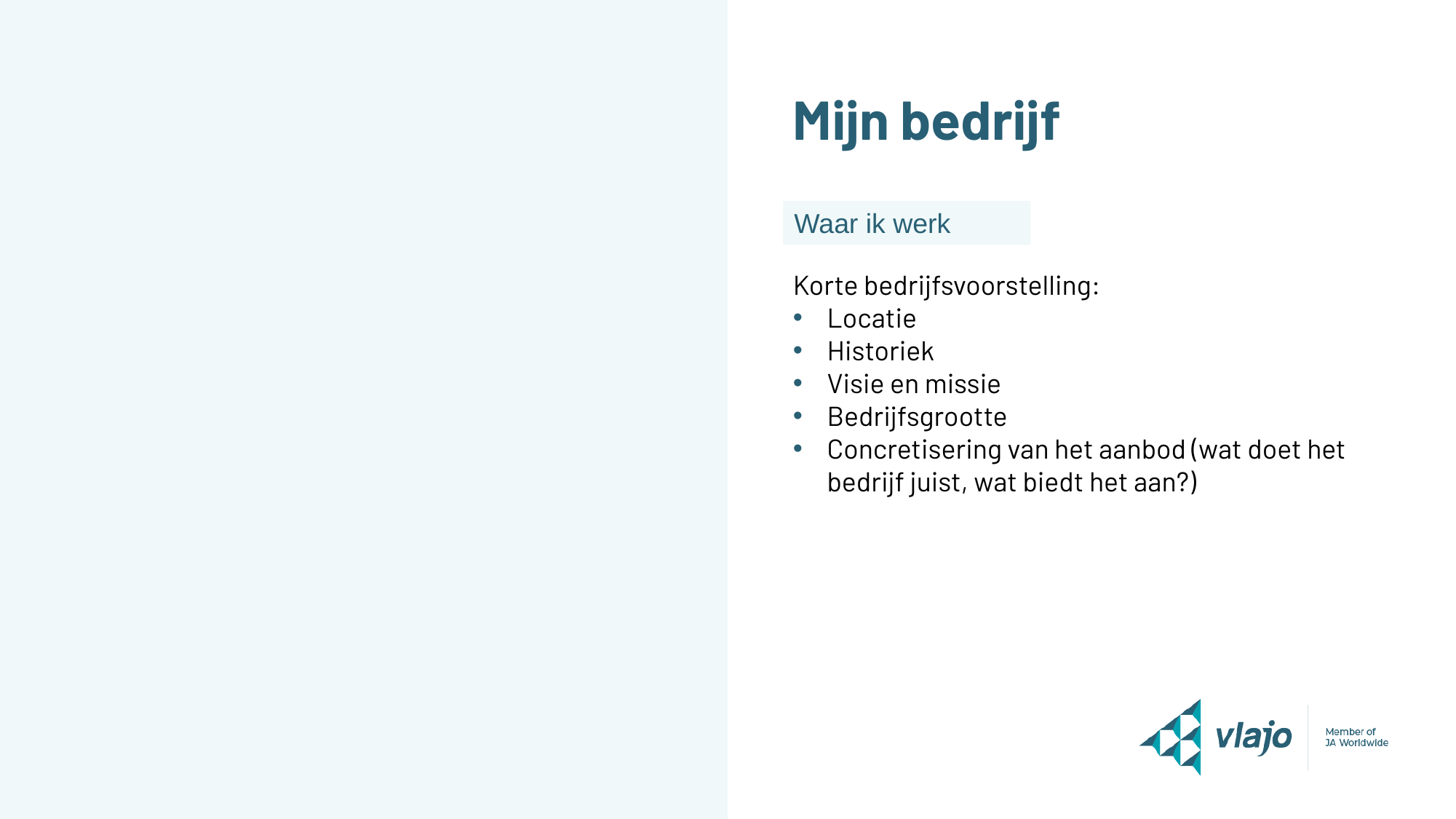

# Mijn bedrijf

Waar ik werk
Korte bedrijfsvoorstelling:
Locatie
Historiek
Visie en missie
Bedrijfsgrootte
Concretisering van het aanbod (wat doet het bedrijf juist, wat biedt het aan?)